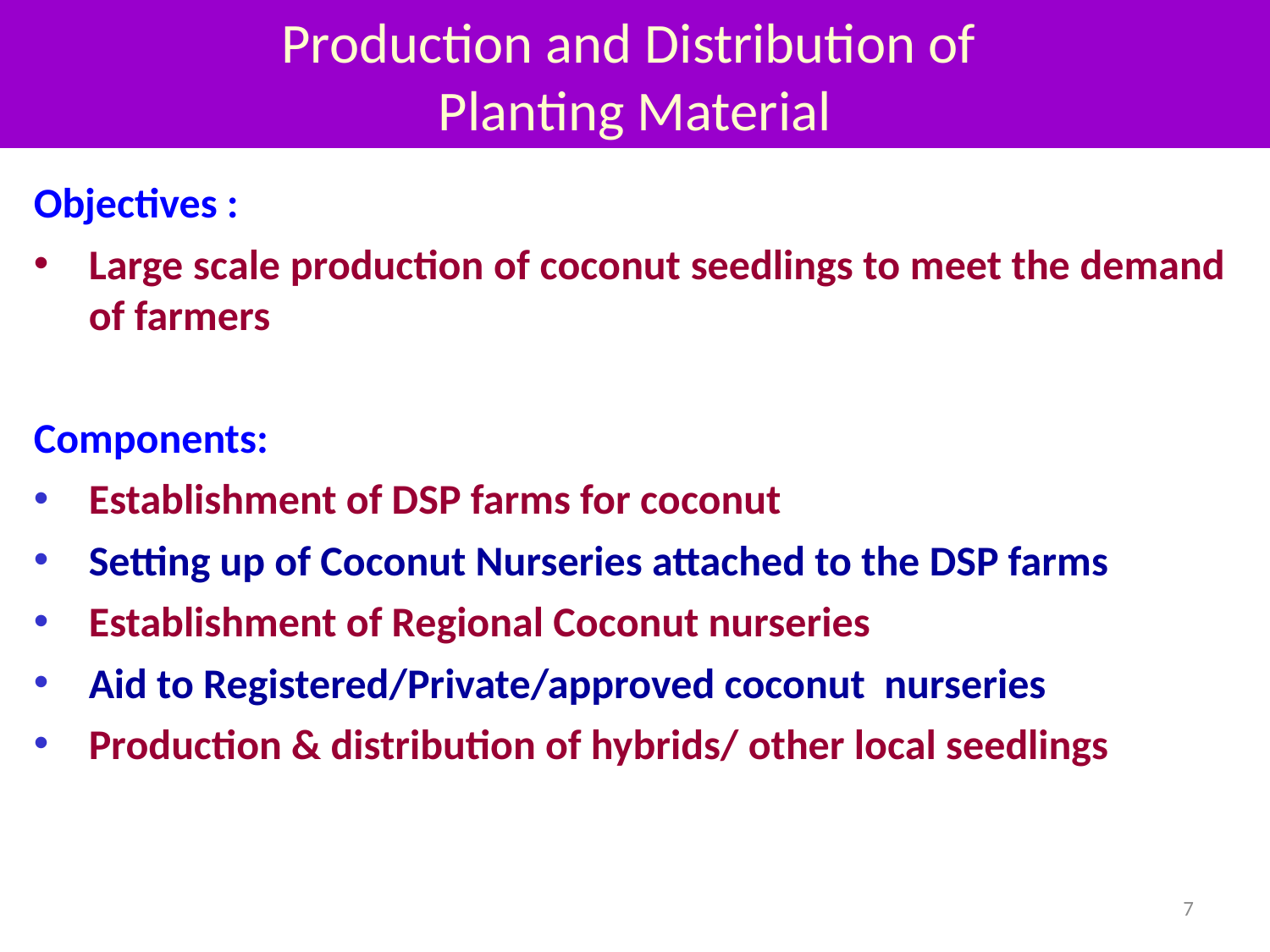

Production and Distribution of
Planting Material
Objectives :
Large scale production of coconut seedlings to meet the demand of farmers

Components:
Establishment of DSP farms for coconut
Setting up of Coconut Nurseries attached to the DSP farms
Establishment of Regional Coconut nurseries
Aid to Registered/Private/approved coconut  nurseries
Production & distribution of hybrids/ other local seedlings
7